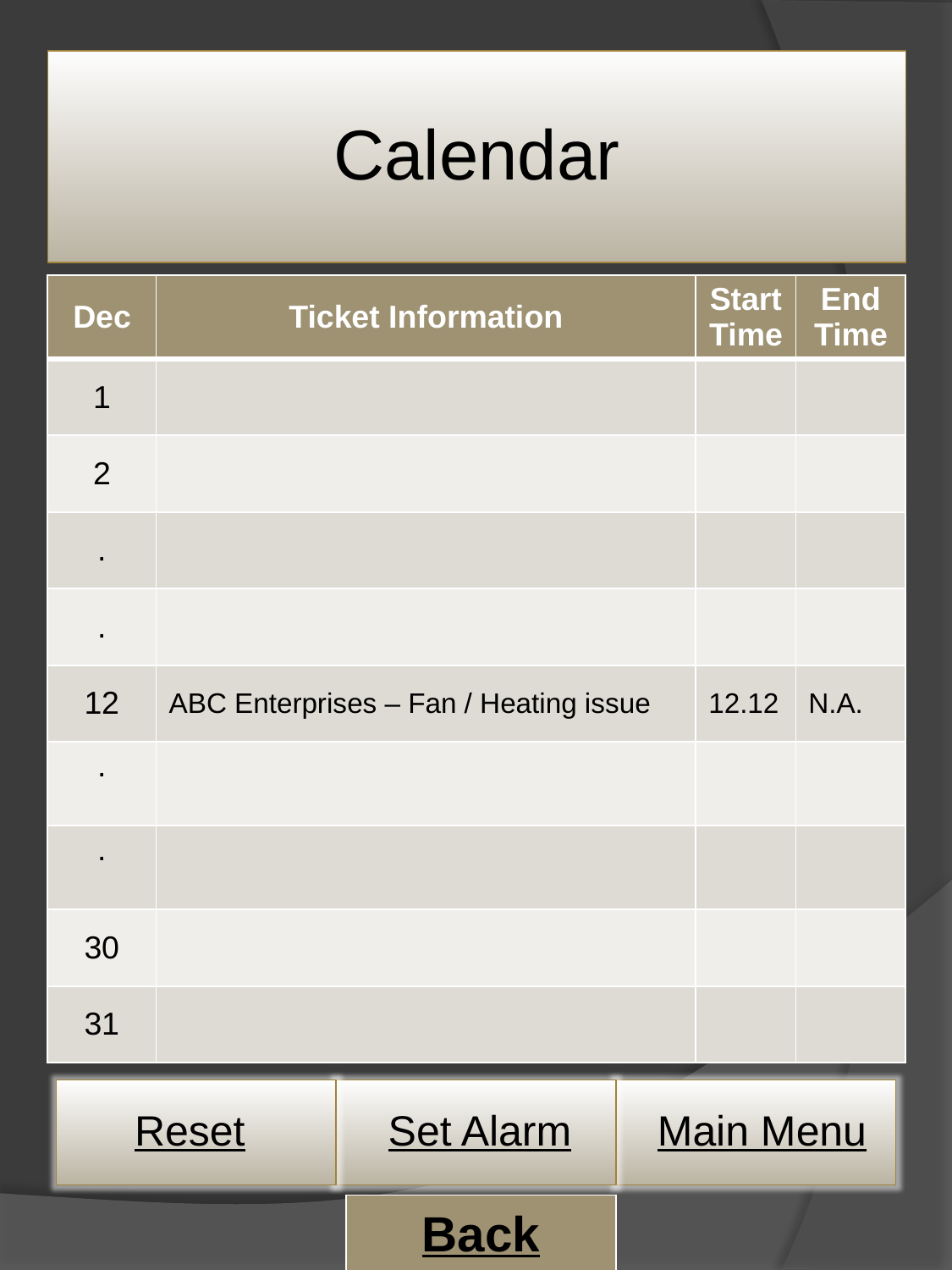

# Calendar
| Dec | Ticket Information | Start Time | End Time |
| --- | --- | --- | --- |
| 1 |  |  |  |
| 2 |  |  |  |
| . |  |  |  |
| . |  |  |  |
| 12 | ABC Enterprises – Fan / Heating issue | 12.12 | N.A. |
| . |  |  |  |
| . |  |  |  |
| 30 |  |  |  |
| 31 |  |  |  |

Reset

Set Alarm

Main Menu
| Back |
| --- |